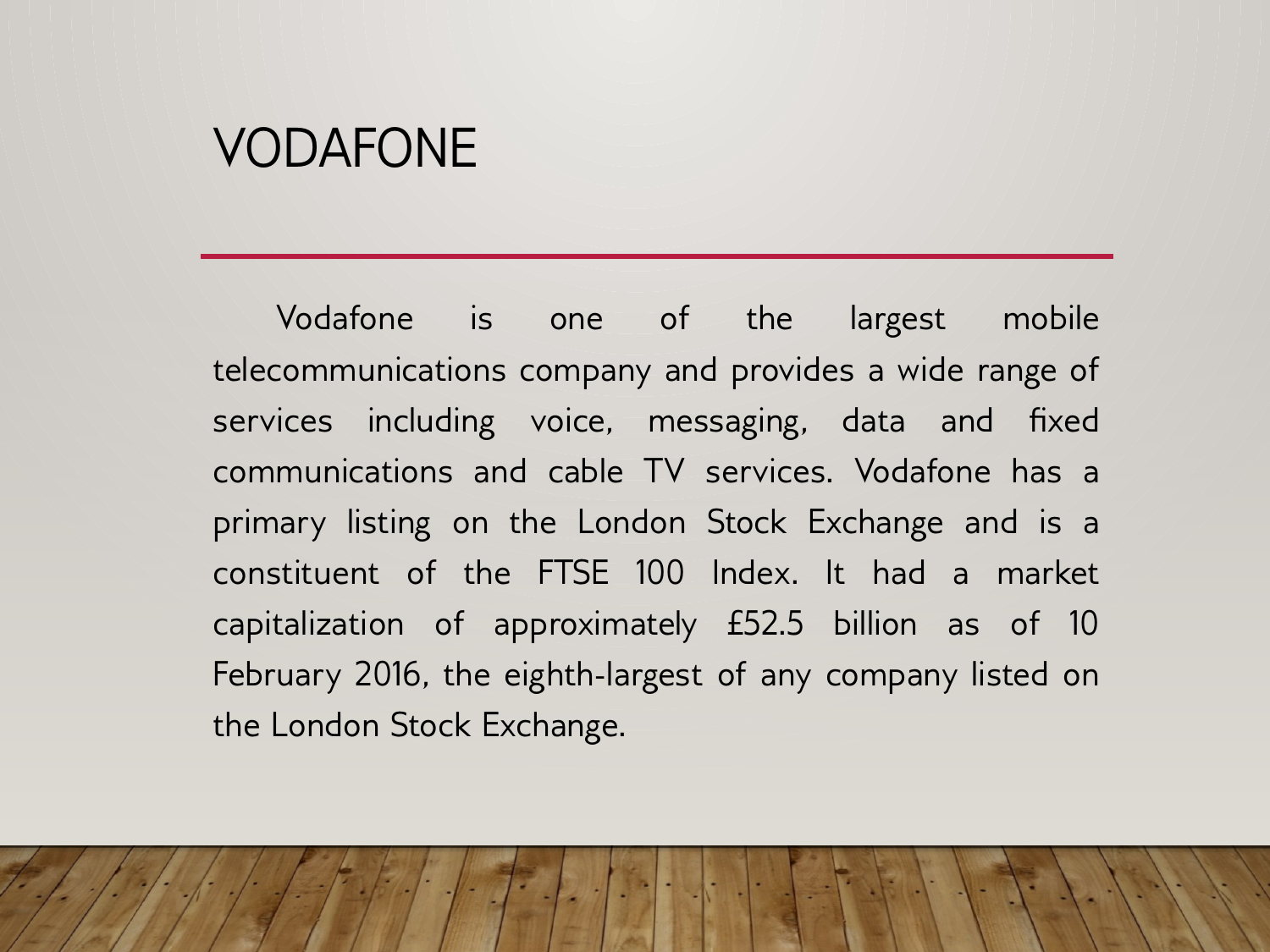

# Vodafone
Vodafone is one of the largest mobile telecommunications company and provides a wide range of services including voice, messaging, data and fixed communications and cable TV services. Vodafone has a primary listing on the London Stock Exchange and is a constituent of the FTSE 100 Index. It had a market capitalization of approximately £52.5 billion as of 10 February 2016, the eighth-largest of any company listed on the London Stock Exchange.